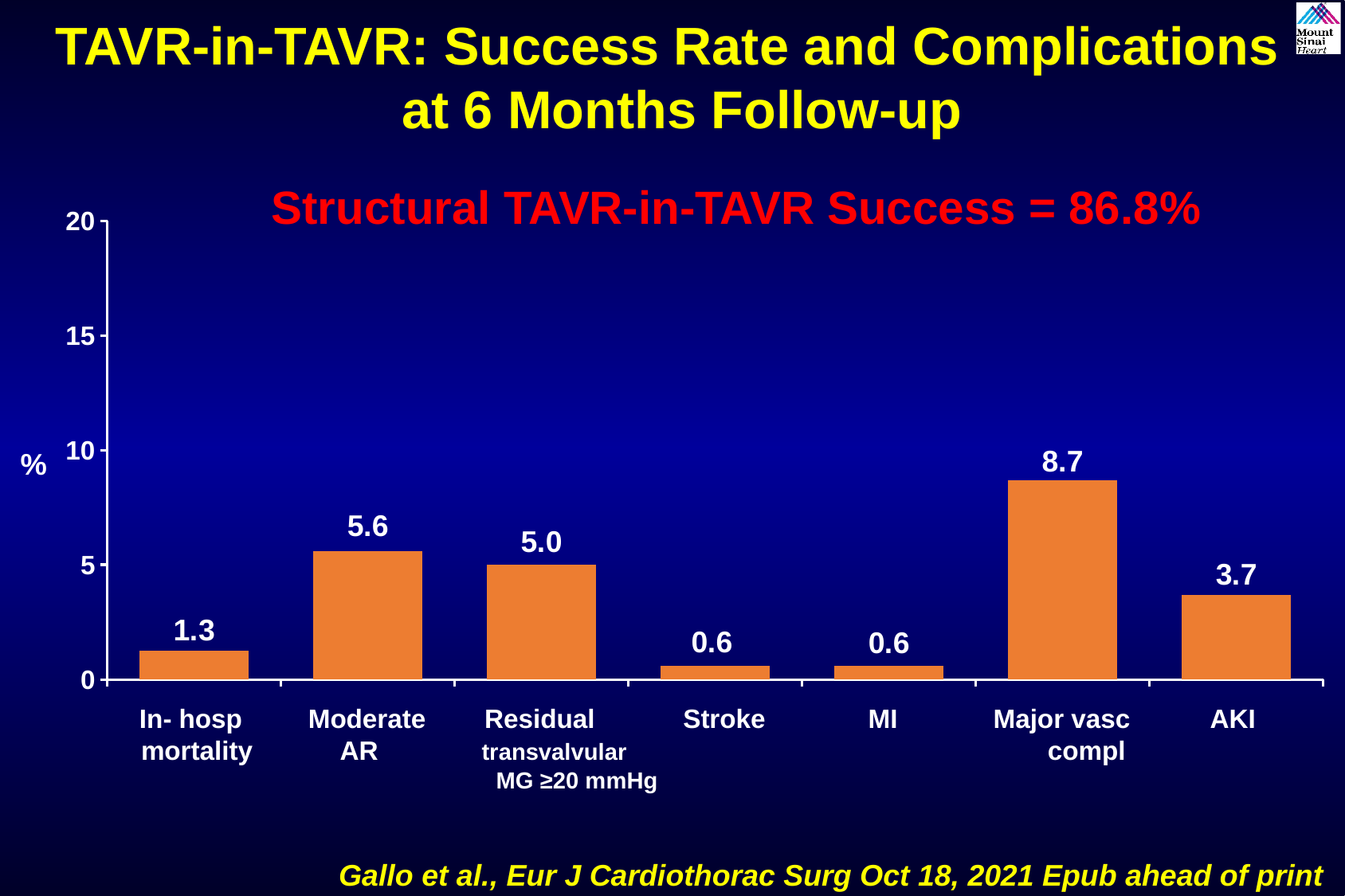

TAVR-in-TAVR: Success Rate and Complications
 at 6 Months Follow-up
Structural TAVR-in-TAVR Success = 86.8%

### Chart

| Category | Series 1 |
|---|---|
| In-hospital mortality | 1.25 |
| Moderate AR | 5.6 |
| Residual transvalvular mean gradient ≥20 mmHg | 5.0 |
| Stroke | 0.6 |
| MI | 0.6 |
| Major vasc compl | 8.7 |
| AKI | 3.7 |
%
      In- hosp         Moderate        Residual            Stroke              MI             Major vasc           AKI
       mortality            AR              transvalvular                                                                compl
                                                             MG ≥20 mmHg
Gallo et al., Eur J Cardiothorac Surg Oct 18, 2021 Epub ahead of print